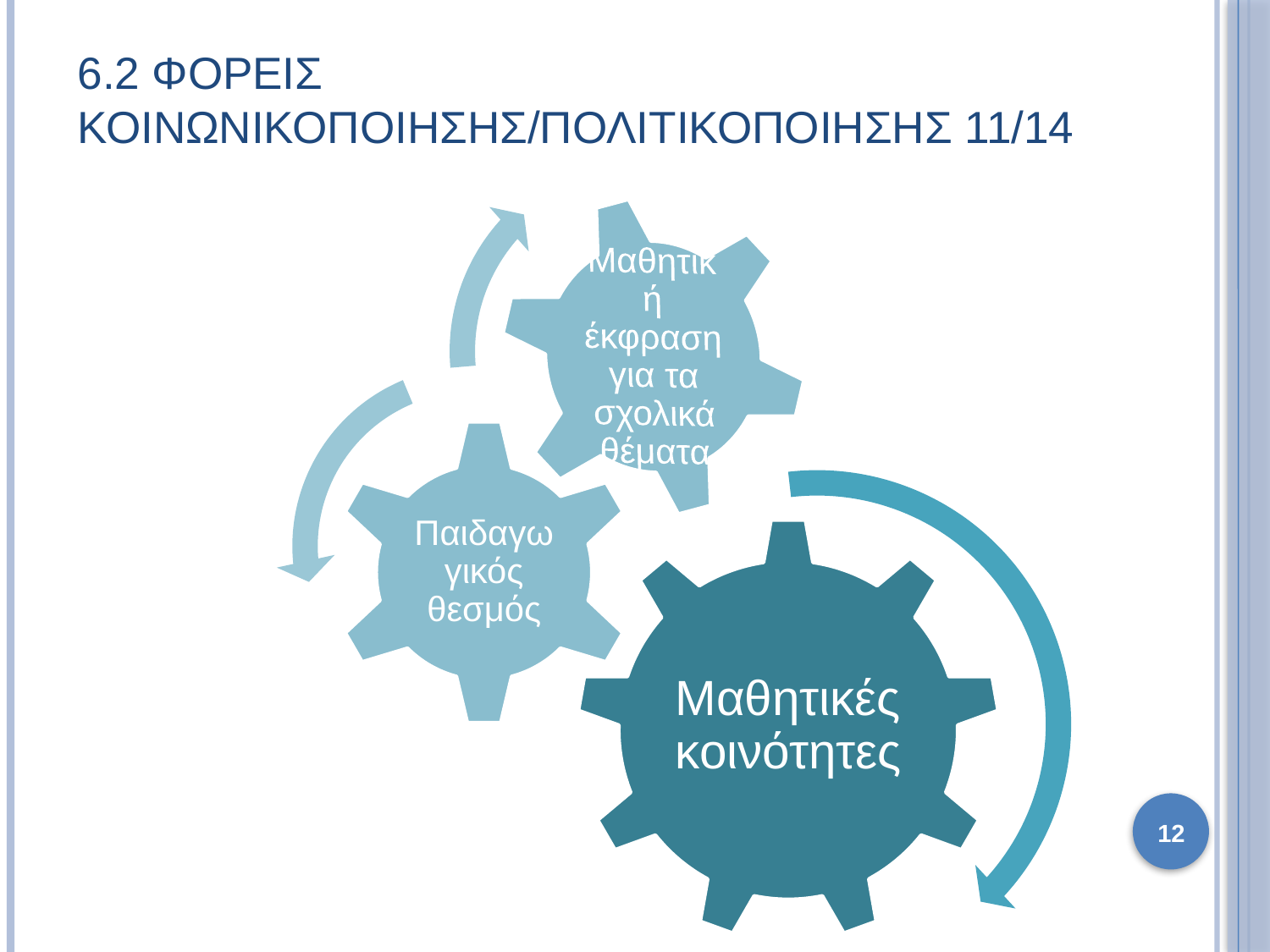

# 6.2 Φορεισ κοινωνικοποιησησ/πολιτικοποιησησ 11/14
Μαθητικές κοινότητες
Παιδαγωγικός θεσμός
Μαθητική έκφραση για τα σχολικά θέματα
12